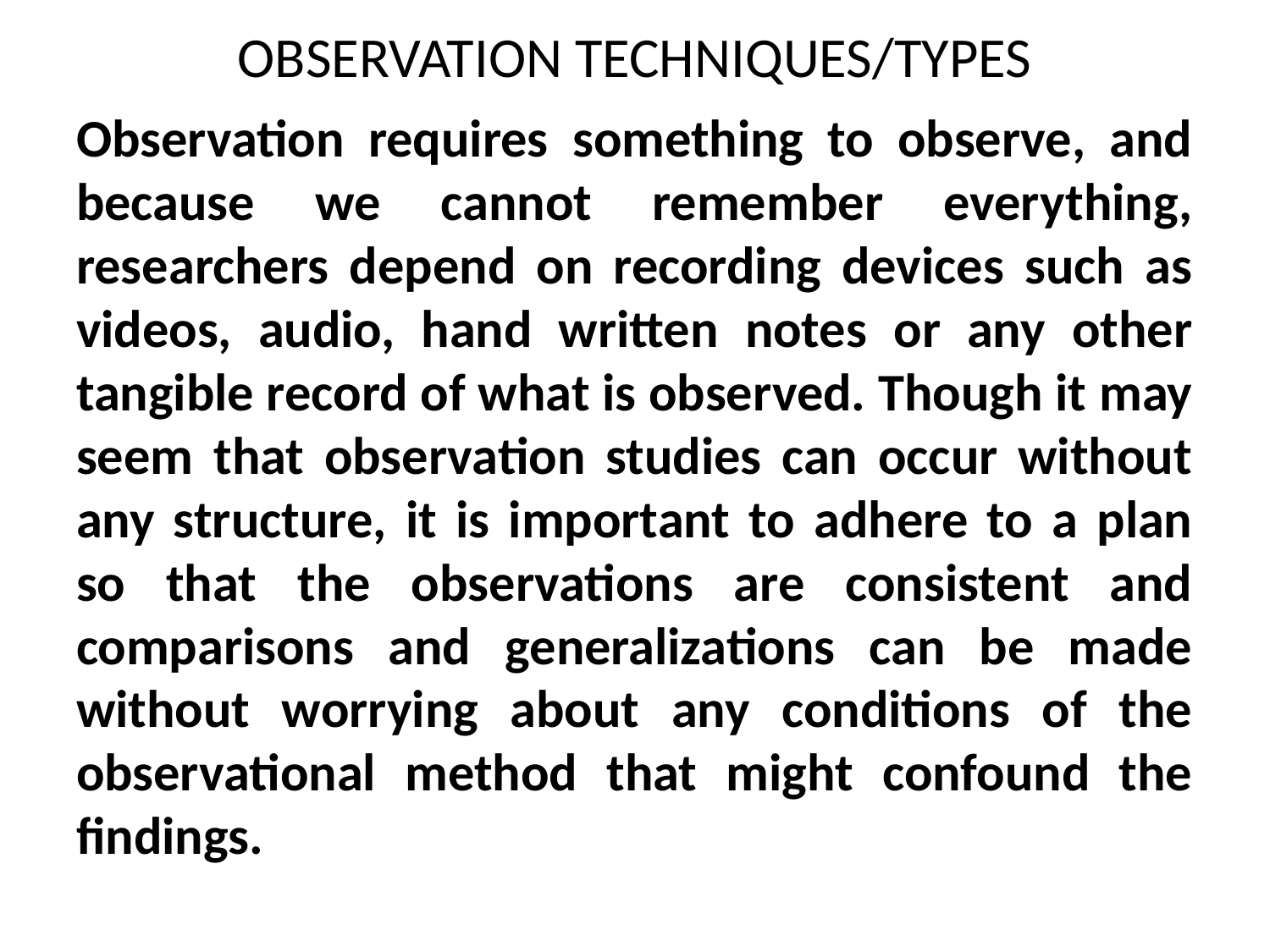

# OBSERVATION TECHNIQUES/TYPES
Observation requires something to observe, and because we cannot remember everything, researchers depend on recording devices such as videos, audio, hand written notes or any other tangible record of what is observed. Though it may seem that observation studies can occur without any structure, it is important to adhere to a plan so that the observations are consistent and comparisons and generalizations can be made without worrying about any conditions of the observational method that might confound the findings.